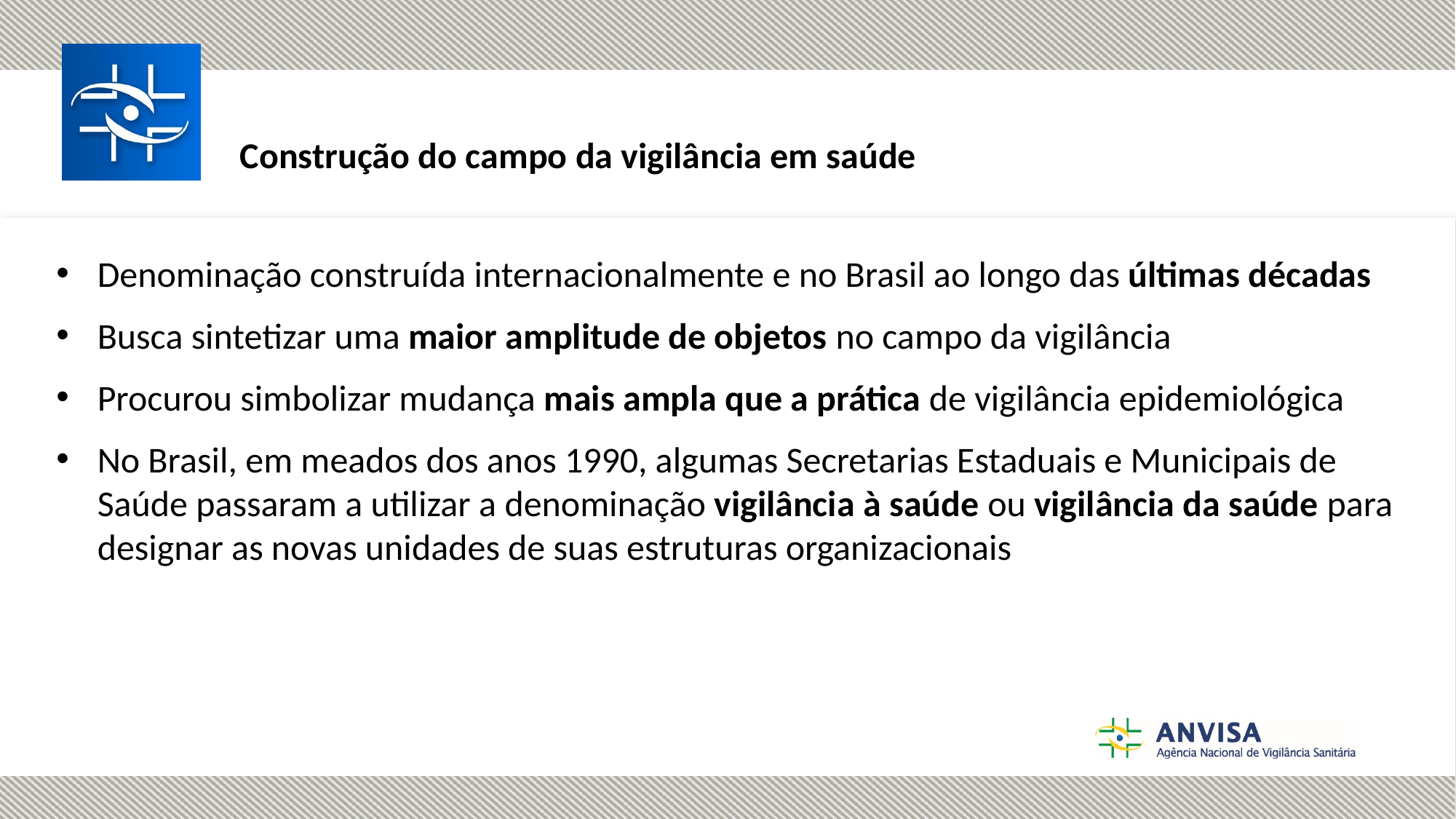

Construção do campo da vigilância em saúde
Denominação construída internacionalmente e no Brasil ao longo das últimas décadas
Busca sintetizar uma maior amplitude de objetos no campo da vigilância
Procurou simbolizar mudança mais ampla que a prática de vigilância epidemiológica
No Brasil, em meados dos anos 1990, algumas Secretarias Estaduais e Municipais de Saúde passaram a utilizar a denominação vigilância à saúde ou vigilância da saúde para designar as novas unidades de suas estruturas organizacionais